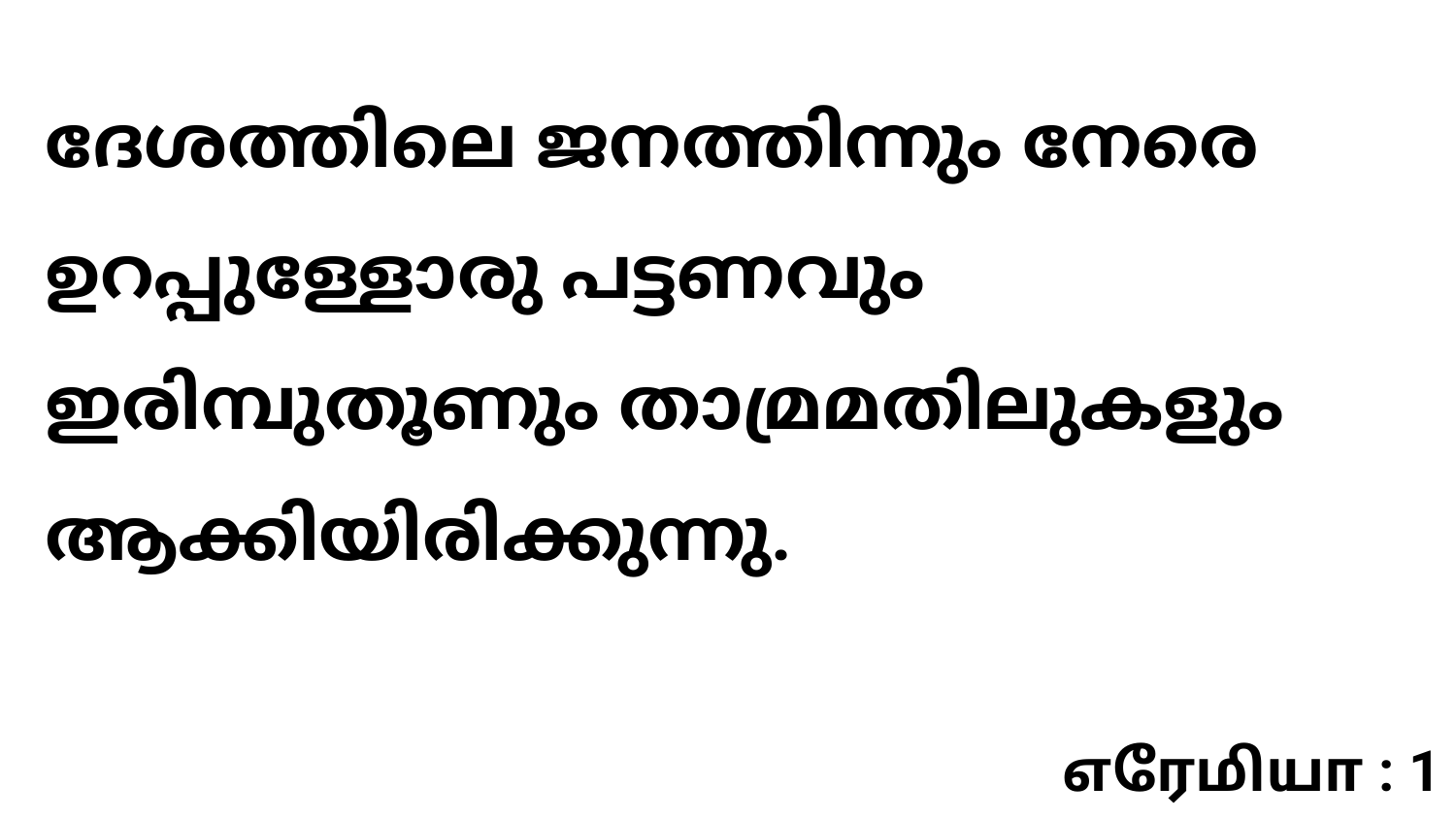

ദേശത്തിലെ ജനത്തിന്നും നേരെ ഉറപ്പുള്ളോരു പട്ടണവും ഇരിമ്പുതൂണും താമ്രമതിലുകളും ആക്കിയിരിക്കുന്നു.
எரேமியா : 1